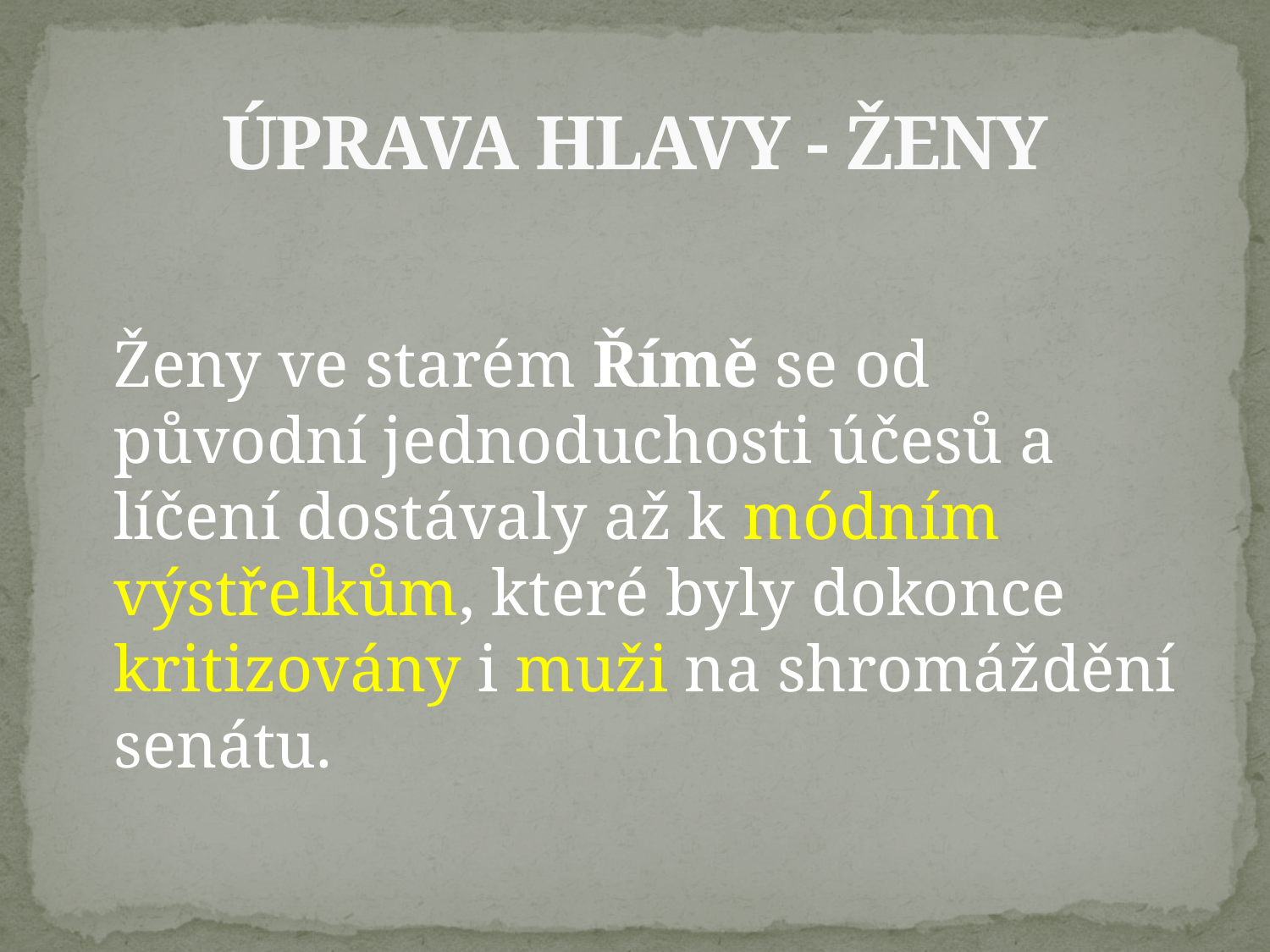

# ÚPRAVA HLAVY - ŽENY

	Ženy ve starém Římě se od původní jednoduchosti účesů a líčení dostávaly až k módním výstřelkům, které byly dokonce kritizovány i muži na shromáždění senátu.